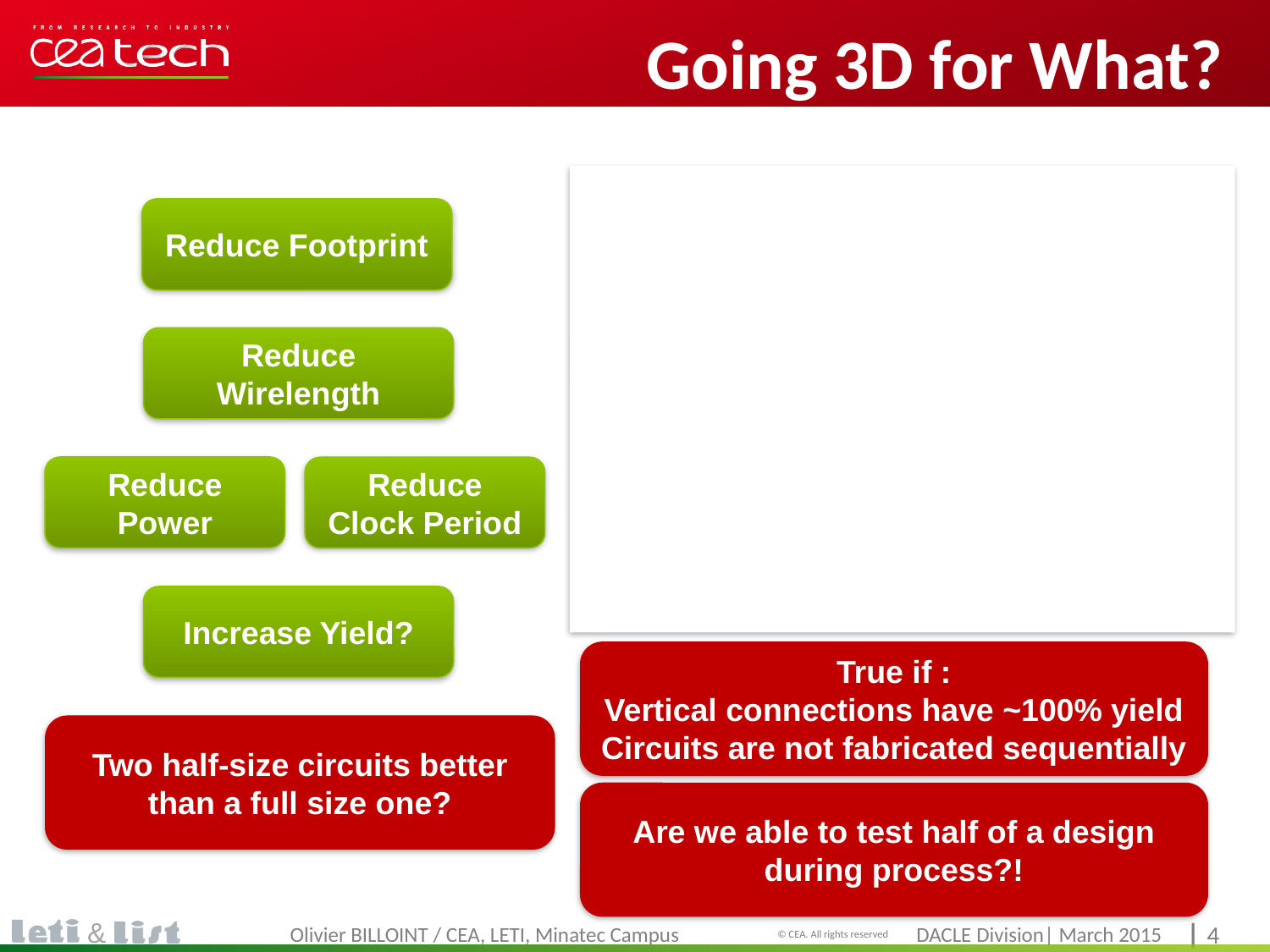

# Going 3D for What?

Reduce Footprint

Reduce Wirelength
Reduce Power
Reduce Clock Period
Increase Yield?
True if :
Vertical connections have ~100% yield
Circuits are not fabricated sequentially
Two half-size circuits better than a full size one?
Are we able to test half of a design during process?!
Olivier BILLOINT / CEA, LETI, Minatec Campus